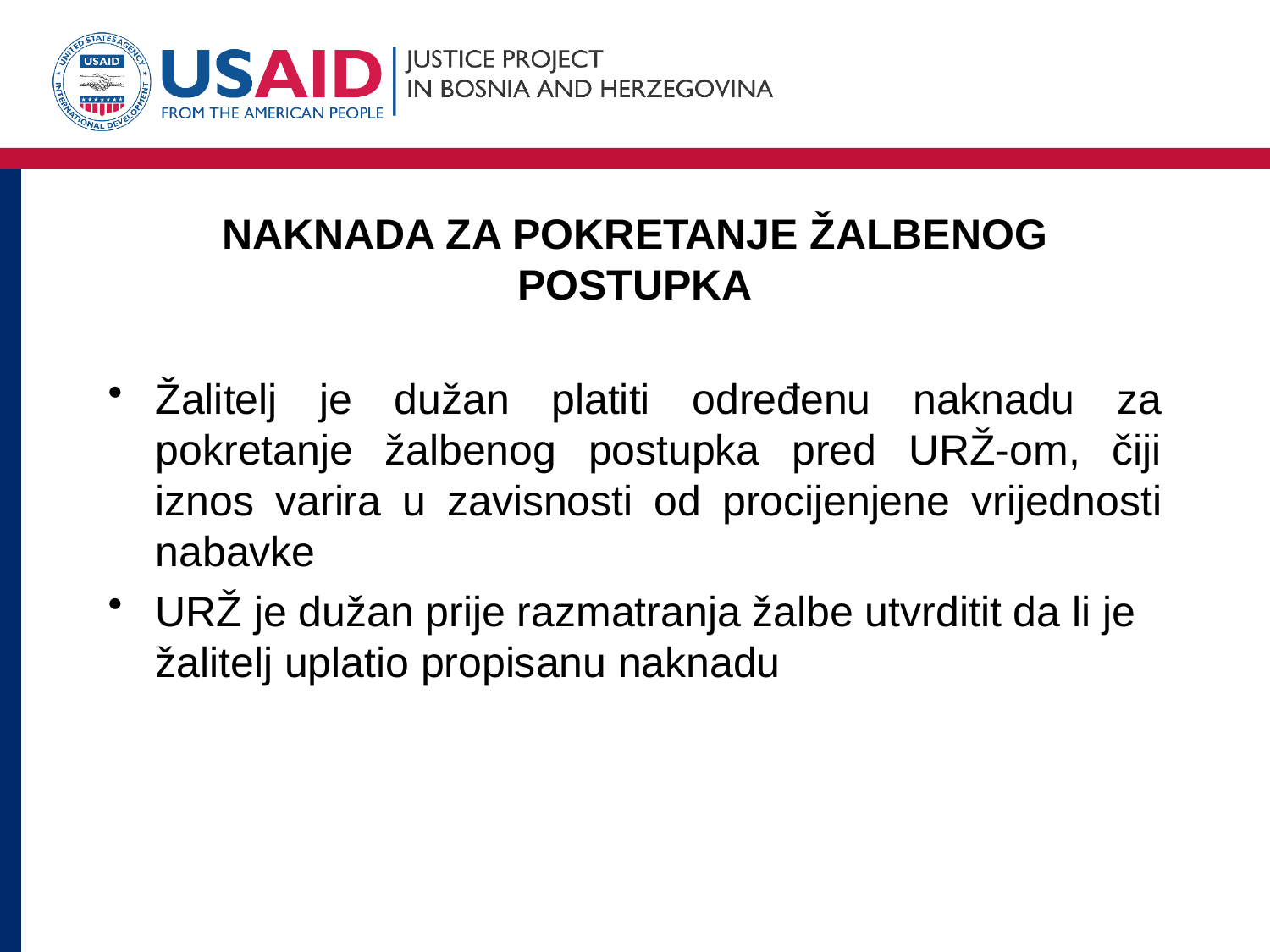

# NAKNADA ZA POKRETANJE ŽALBENOG POSTUPKA

Žalitelj je dužan platiti određenu naknadu za pokretanje žalbenog postupka pred URŽ-om, čiji iznos varira u zavisnosti od procijenjene vrijednosti nabavke
URŽ je dužan prije razmatranja žalbe utvrditit da li je žalitelj uplatio propisanu naknadu